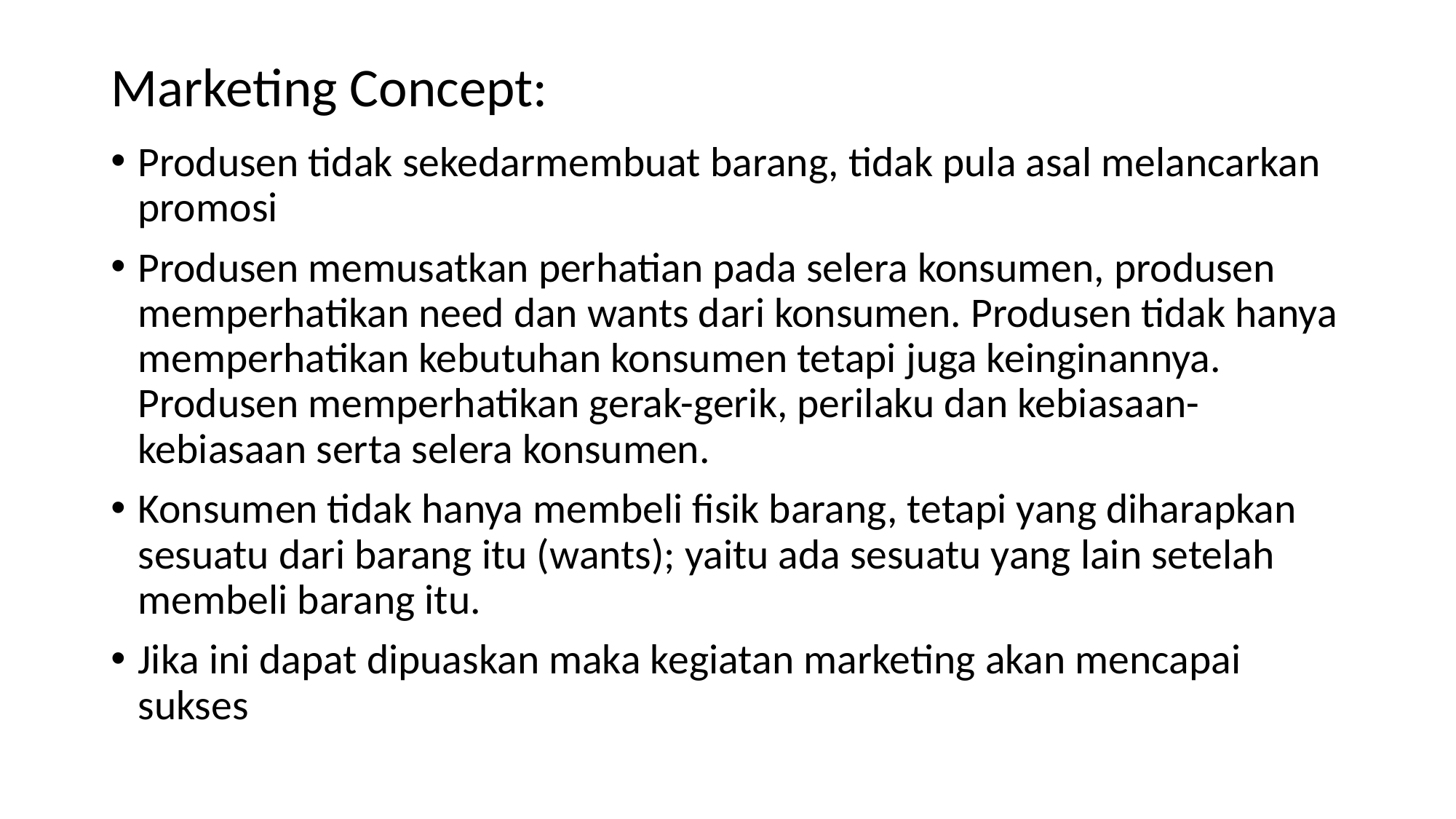

# Marketing Concept:
Produsen tidak sekedarmembuat barang, tidak pula asal melancarkan promosi
Produsen memusatkan perhatian pada selera konsumen, produsen memperhatikan need dan wants dari konsumen. Produsen tidak hanya memperhatikan kebutuhan konsumen tetapi juga keinginannya. Produsen memperhatikan gerak-gerik, perilaku dan kebiasaan-kebiasaan serta selera konsumen.
Konsumen tidak hanya membeli fisik barang, tetapi yang diharapkan sesuatu dari barang itu (wants); yaitu ada sesuatu yang lain setelah membeli barang itu.
Jika ini dapat dipuaskan maka kegiatan marketing akan mencapai sukses